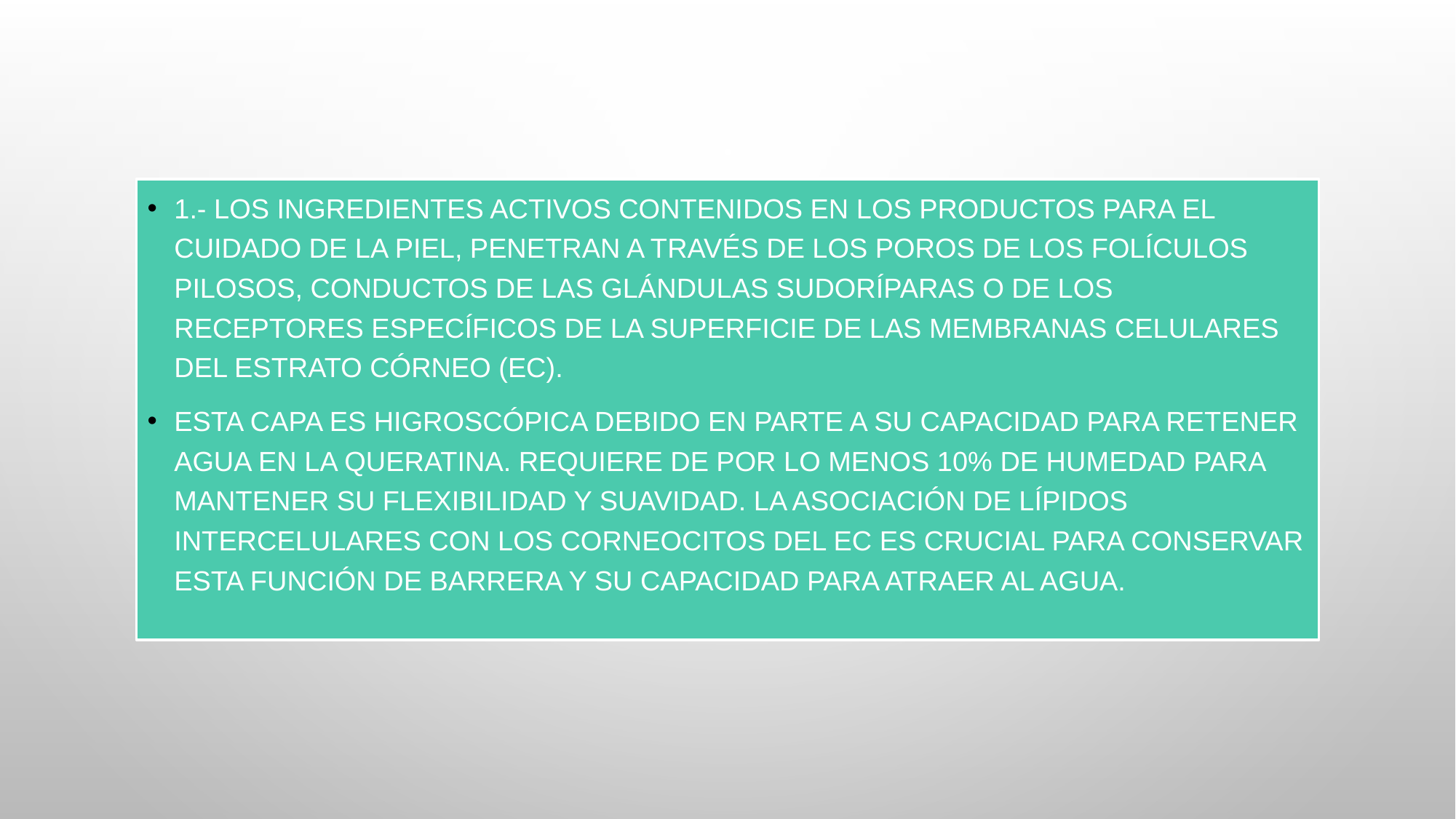

1.- Los ingredientes activos contenidos en los productos para el cuidado de la piel, penetran a través de los poros de los folículos pilosos, conductos de las glándulas sudoríparas o de los receptores específicos de la superficie de las membranas celulares del estrato córneo (EC).
Esta capa es higroscópica debido en parte a su capacidad para retener agua en la queratina. Requiere de por lo menos 10% de humedad para mantener su flexibilidad y suavidad. La asociación de lípidos intercelulares con los corneocitos del EC es crucial para conservar esta función de barrera y su capacidad para atraer al agua.